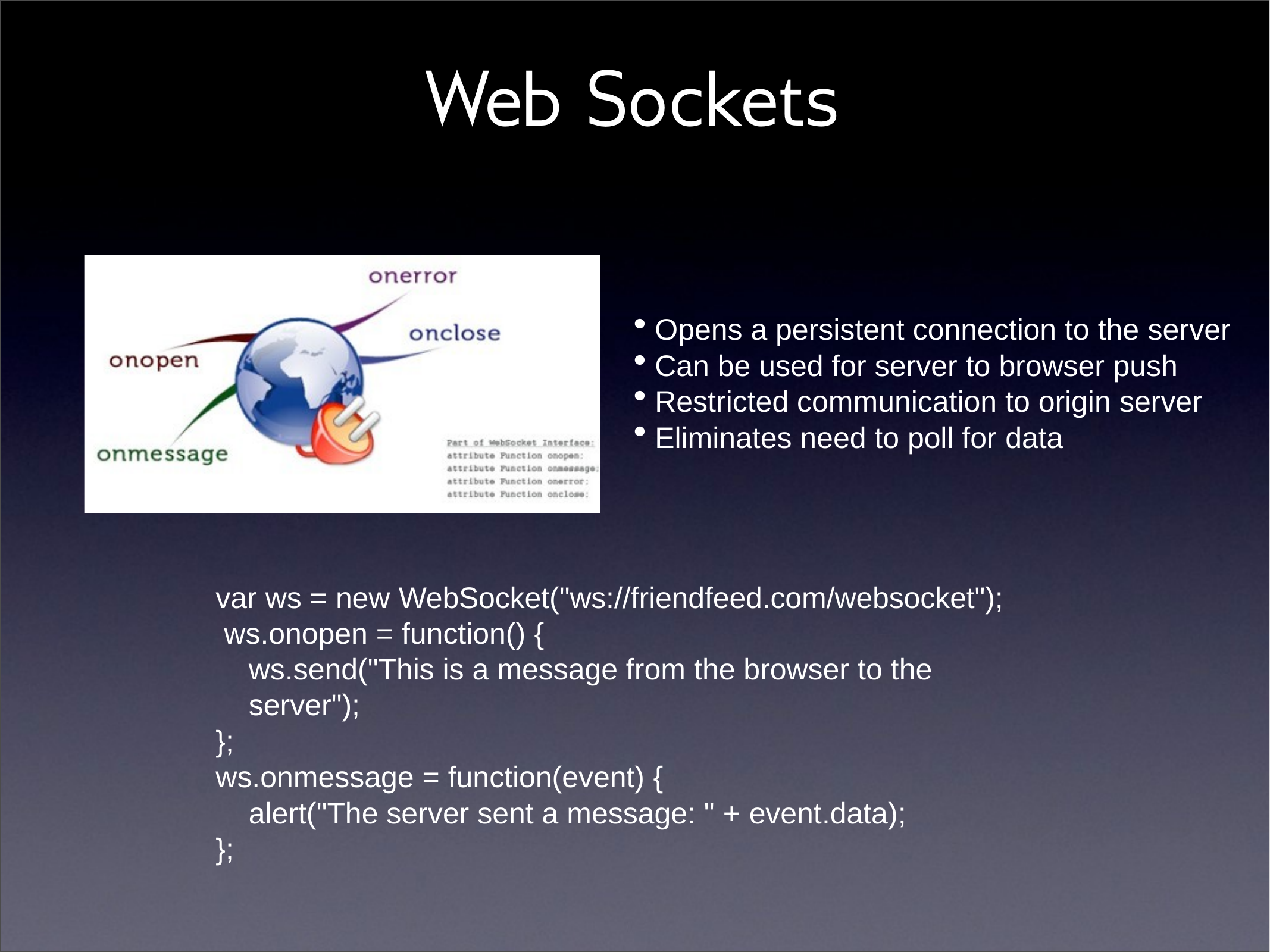

# Web Sockets

Opens a persistent connection to the server
Can be used for server to browser push
Restricted communication to origin server
Eliminates need to poll for data
var ws = new WebSocket("ws://friendfeed.com/websocket");  ws.onopen = function() {
ws.send("This is a message from the browser to the server");
};
ws.onmessage = function(event) {
alert("The server sent a message: " + event.data);
};